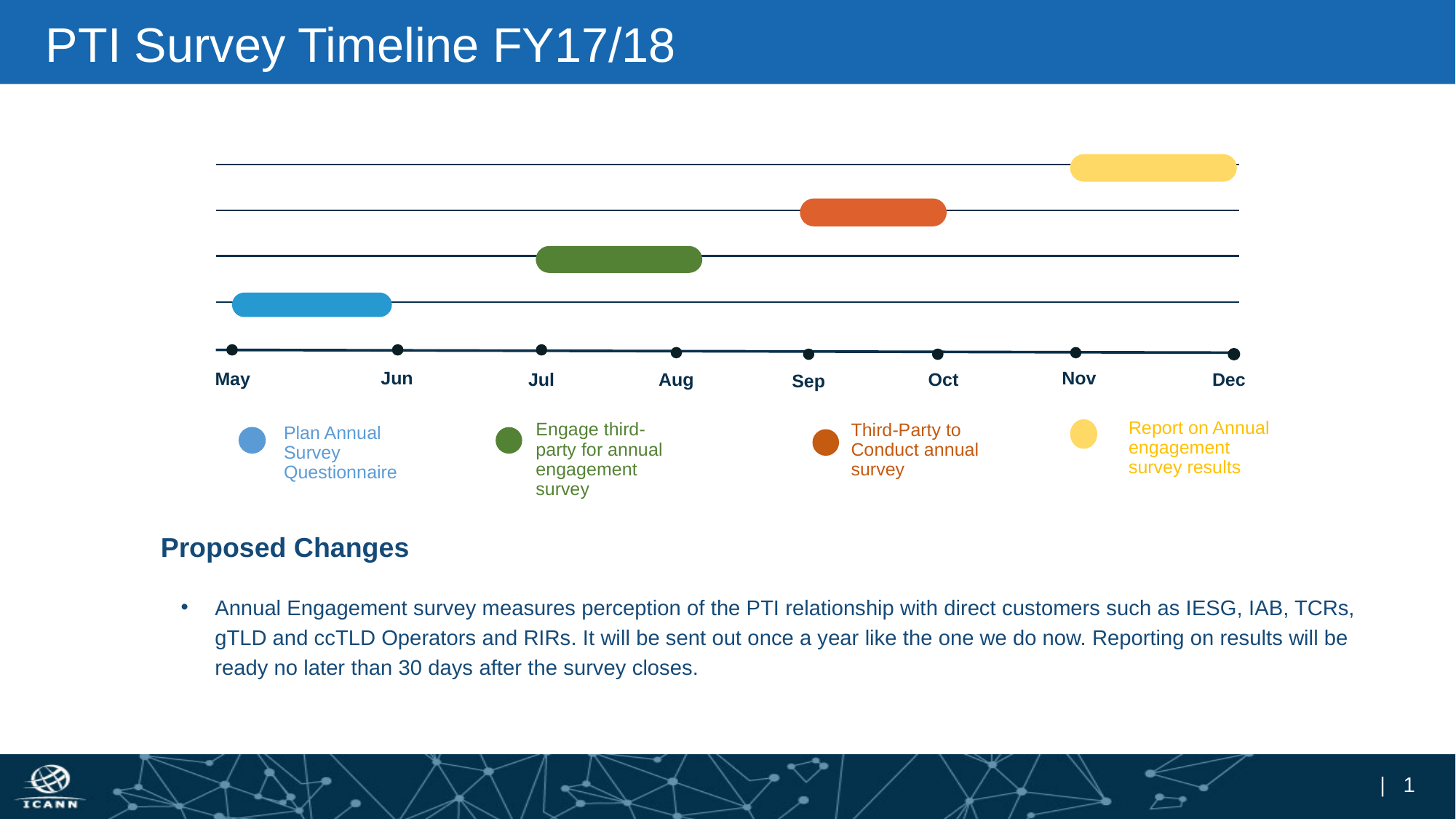

# PTI Survey Timeline FY17/18

Jun
Nov
May
Aug
Jul
Dec
Oct
Sep
Report on Annual engagement survey results

Engage third-party for annual  engagement survey

Third-Party to Conduct annual survey

Plan Annual Survey Questionnaire

Proposed Changes
Annual Engagement survey measures perception of the PTI relationship with direct customers such as IESG, IAB, TCRs, gTLD and ccTLD Operators and RIRs. It will be sent out once a year like the one we do now. Reporting on results will be ready no later than 30 days after the survey closes.